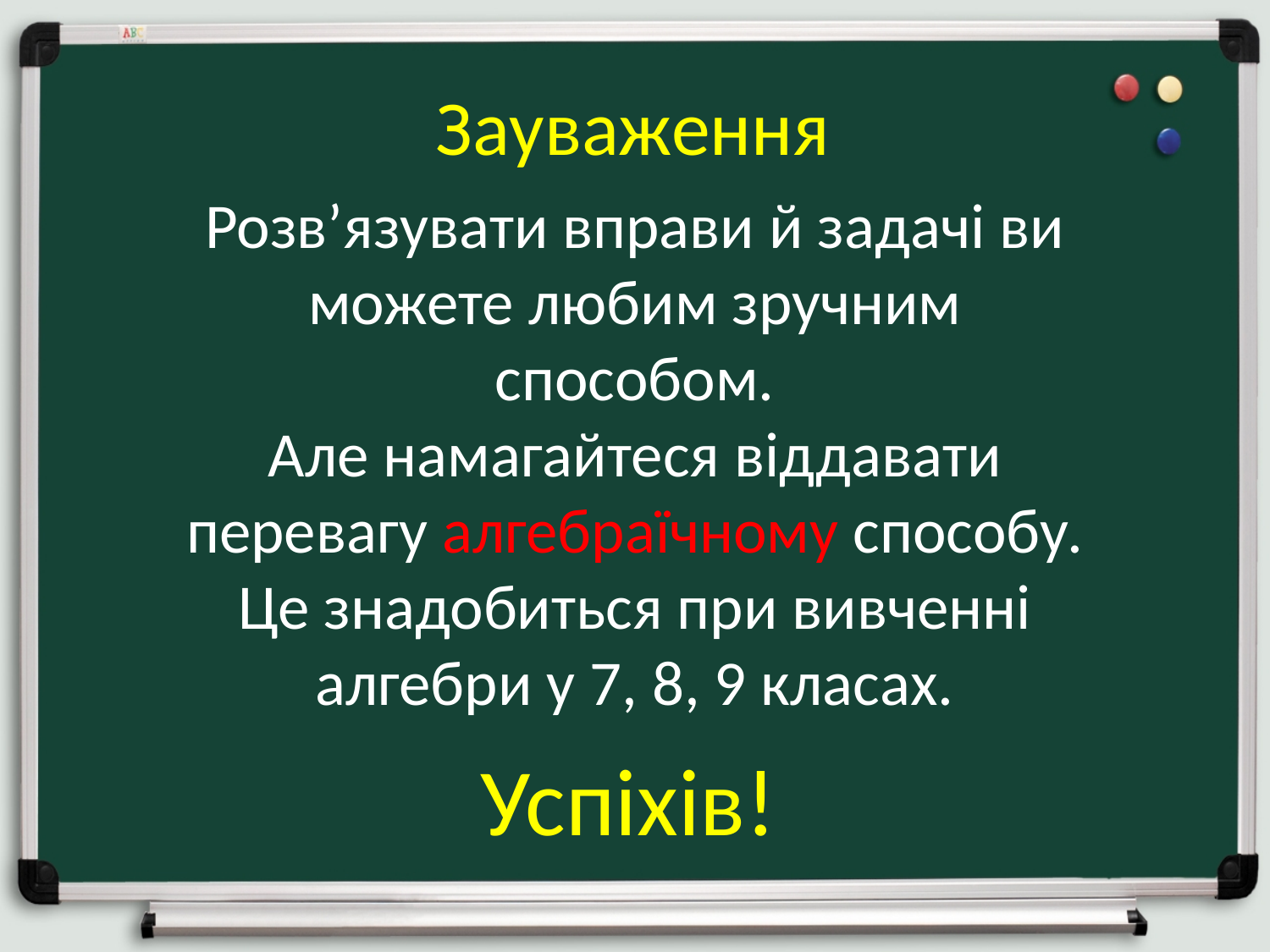

Зауваження
Розв’язувати вправи й задачі ви можете любим зручним способом.
Але намагайтеся віддавати перевагу алгебраїчному способу.
Це знадобиться при вивченні алгебри у 7, 8, 9 класах.
Успіхів!